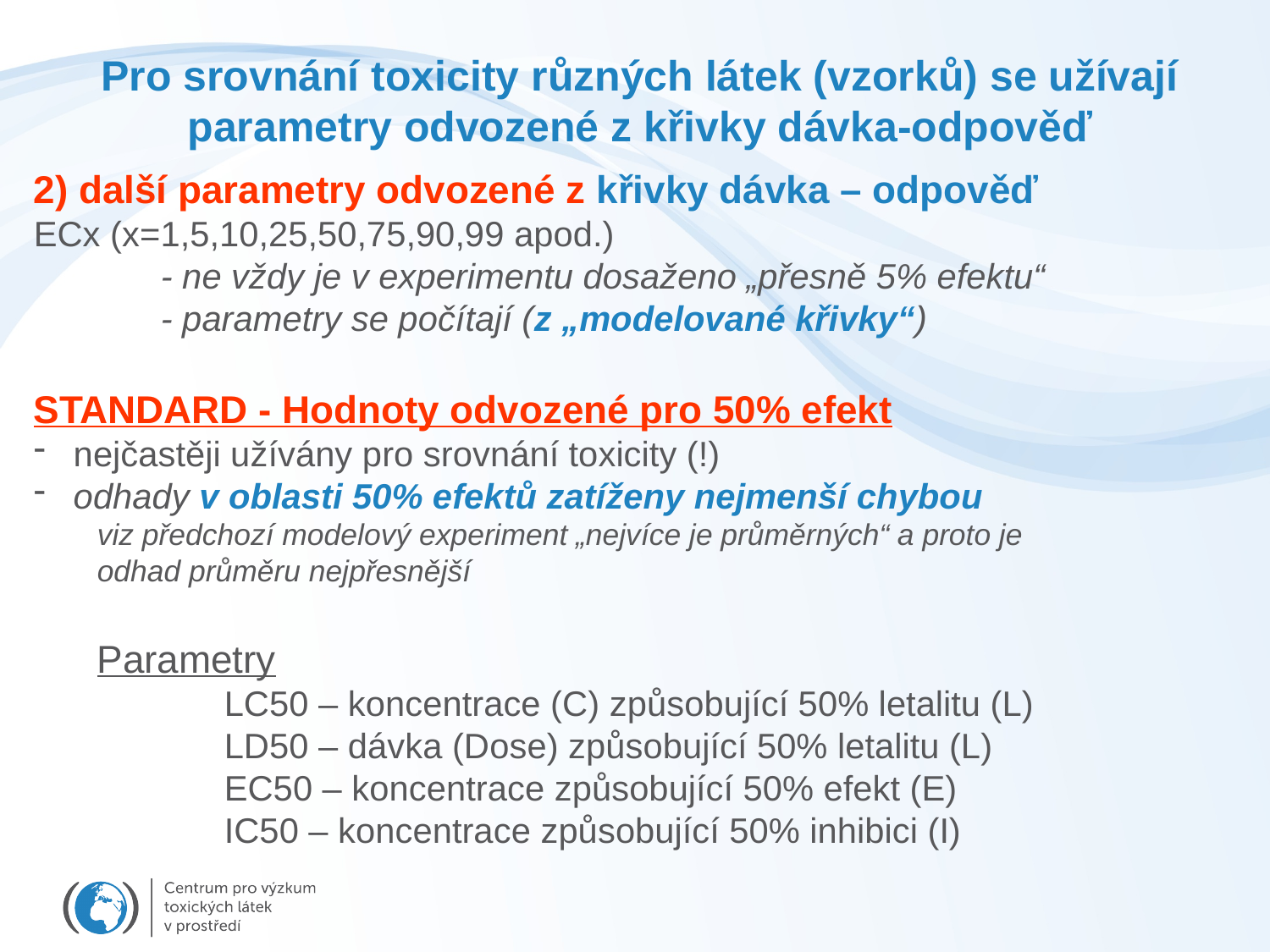

Pro srovnání toxicity různých látek (vzorků) se užívají parametry odvozené z křivky dávka-odpověď
2) další parametry odvozené z křivky dávka – odpověď
ECx (x=1,5,10,25,50,75,90,99 apod.)
	- ne vždy je v experimentu dosaženo „přesně 5% efektu“
	- parametry se počítají (z „modelované křivky“)

STANDARD - Hodnoty odvozené pro 50% efekt
 nejčastěji užívány pro srovnání toxicity (!)
 odhady v oblasti 50% efektů zatíženy nejmenší chybou
viz předchozí modelový experiment „nejvíce je průměrných“ a proto je
odhad průměru nejpřesnější

Parametry
	LC50 – koncentrace (C) způsobující 50% letalitu (L)
	LD50 – dávka (Dose) způsobující 50% letalitu (L)
	EC50 – koncentrace způsobující 50% efekt (E)
	IC50 – koncentrace způsobující 50% inhibici (I)